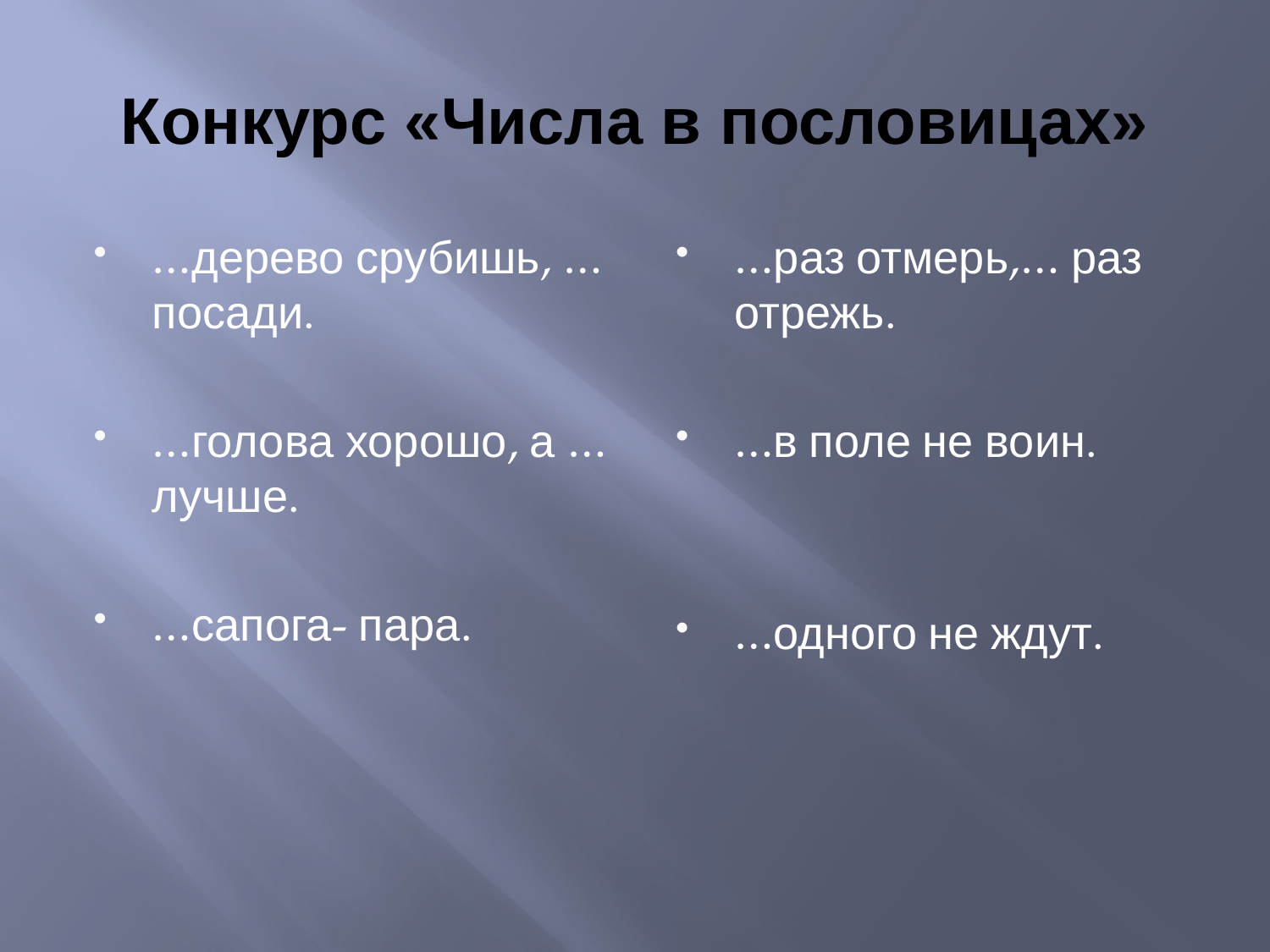

# Конкурс «Числа в пословицах»
…дерево срубишь, … посади.

…голова хорошо, а … лучше.

…сапога- пара.
…раз отмерь,… раз отрежь.

…в поле не воин.

…одного не ждут.